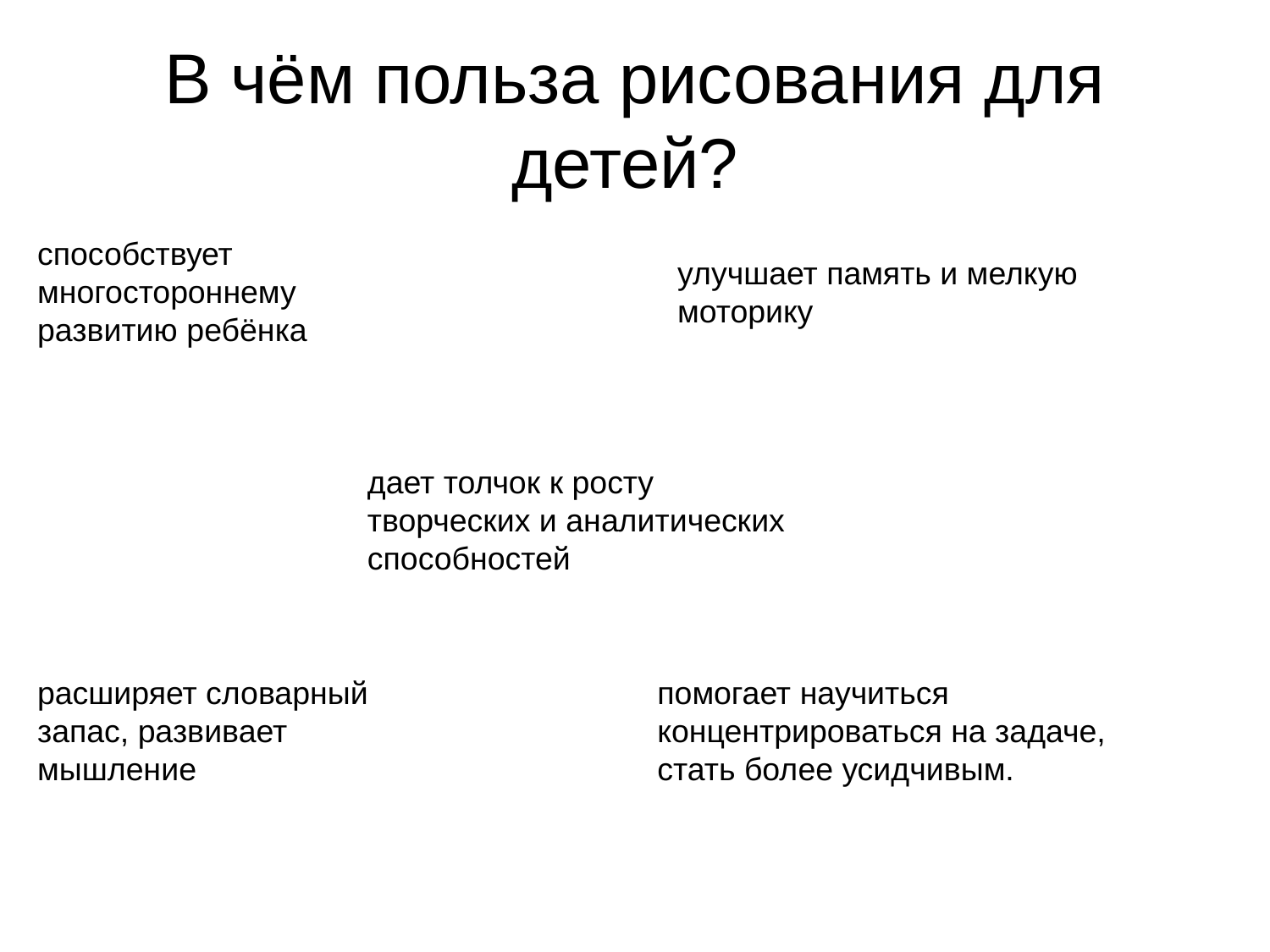

# В чём польза рисования для детей?
способствует многостороннему развитию ребёнка
улучшает память и мелкую моторику
дает толчок к росту творческих и аналитических способностей
расширяет словарный запас, развивает мышление
помогает научиться концентрироваться на задаче, стать более усидчивым.